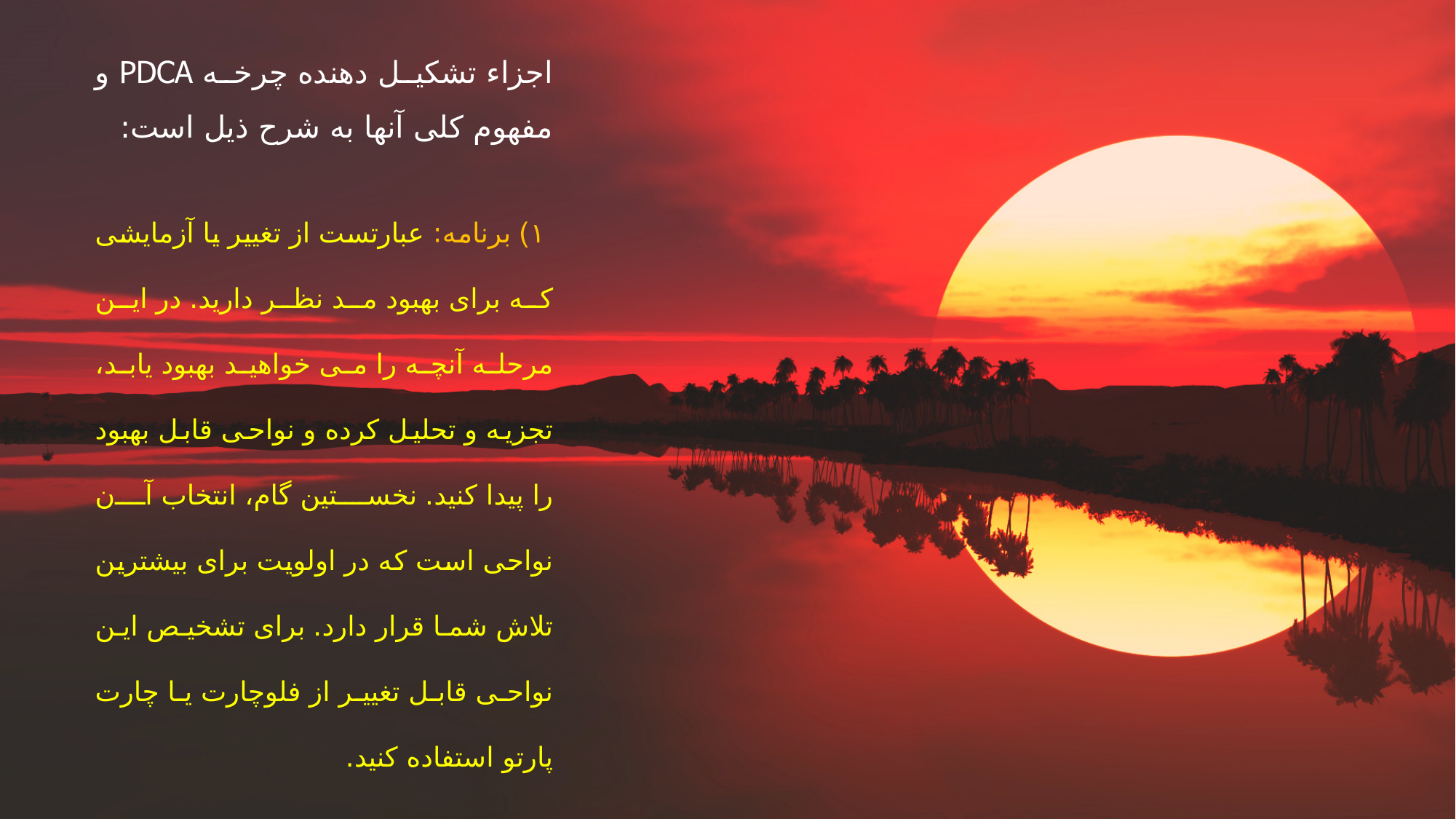

اجزاء تشکیل دهنده چرخه PDCA و مفهوم کلی آنها به شرح ذیل است:

 ۱) برنامه: عبارتست از تغییر یا آزمایشی که برای بهبود مد نظر دارید. در این مرحله آنچه را می خواهید بهبود یابد، تجزیه و تحلیل کرده و نواحی قابل بهبود را پیدا کنید. نخستین گام، انتخاب آن نواحی است که در اولویت برای بیشترین تلاش شما قرار دارد. برای تشخیص این نواحی قابل تغییر از فلوچارت یا چارت پارتو استفاده کنید.